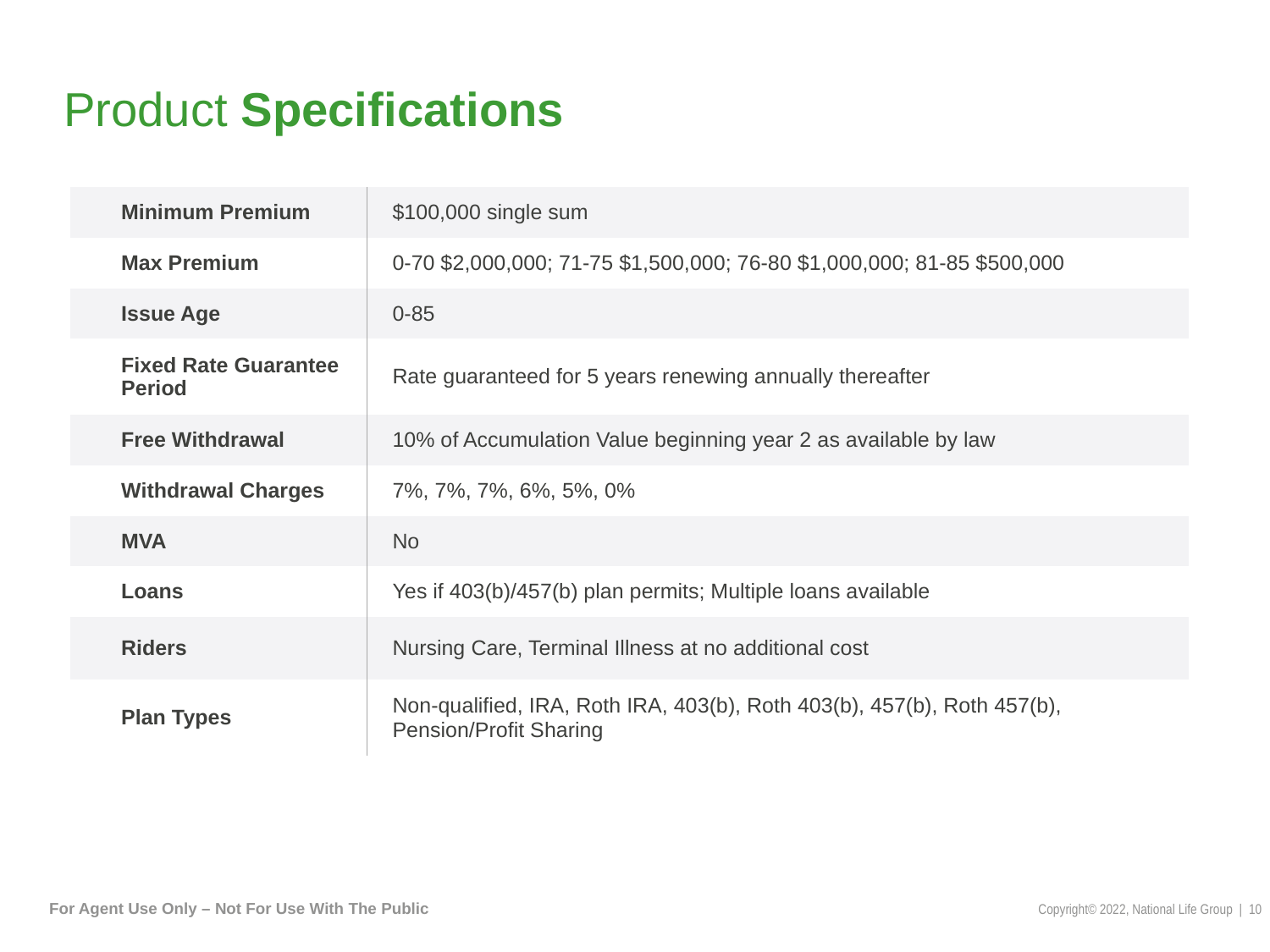

# Product Specifications
| Minimum Premium | $100,000 single sum |
| --- | --- |
| Max Premium | 0-70 $2,000,000; 71-75 $1,500,000; 76-80 $1,000,000; 81-85 $500,000 |
| Issue Age | 0-85 |
| Fixed Rate Guarantee Period | Rate guaranteed for 5 years renewing annually thereafter |
| Free Withdrawal | 10% of Accumulation Value beginning year 2 as available by law |
| Withdrawal Charges | 7%, 7%, 7%, 6%, 5%, 0% |
| MVA | No |
| Loans | Yes if 403(b)/457(b) plan permits; Multiple loans available |
| Riders | Nursing Care, Terminal Illness at no additional cost |
| Plan Types | Non-qualified, IRA, Roth IRA, 403(b), Roth 403(b), 457(b), Roth 457(b), Pension/Profit Sharing |